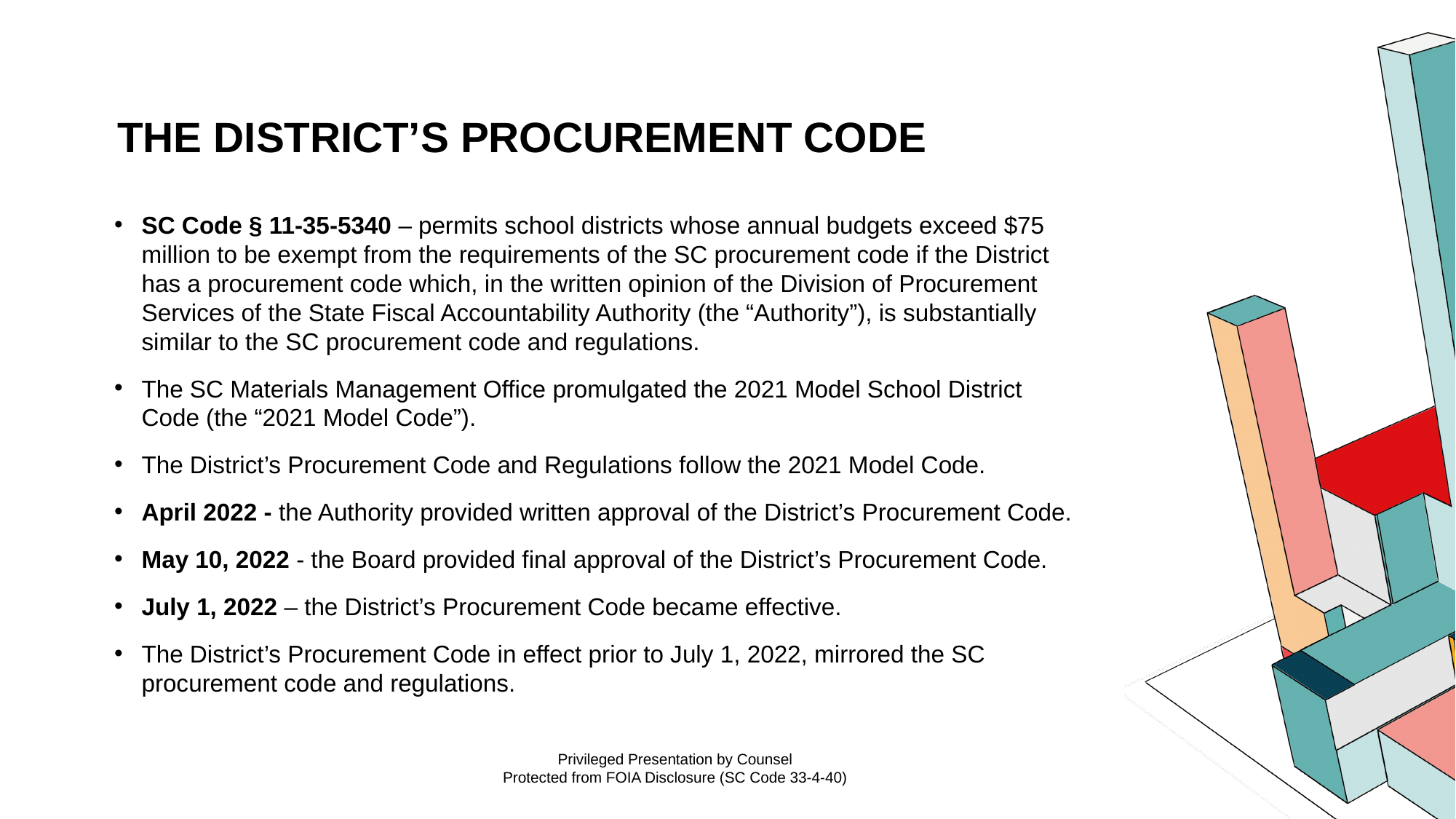

# The district’s PROCUREMENT CODE
SC Code § 11-35-5340 – permits school districts whose annual budgets exceed $75 million to be exempt from the requirements of the SC procurement code if the District has a procurement code which, in the written opinion of the Division of Procurement Services of the State Fiscal Accountability Authority (the “Authority”), is substantially similar to the SC procurement code and regulations.
The SC Materials Management Office promulgated the 2021 Model School District Code (the “2021 Model Code”).
The District’s Procurement Code and Regulations follow the 2021 Model Code.
April 2022 - the Authority provided written approval of the District’s Procurement Code.
May 10, 2022 - the Board provided final approval of the District’s Procurement Code.
July 1, 2022 – the District’s Procurement Code became effective.
The District’s Procurement Code in effect prior to July 1, 2022, mirrored the SC procurement code and regulations.
Privileged Presentation by Counsel
Protected from FOIA Disclosure (SC Code 33-4-40)